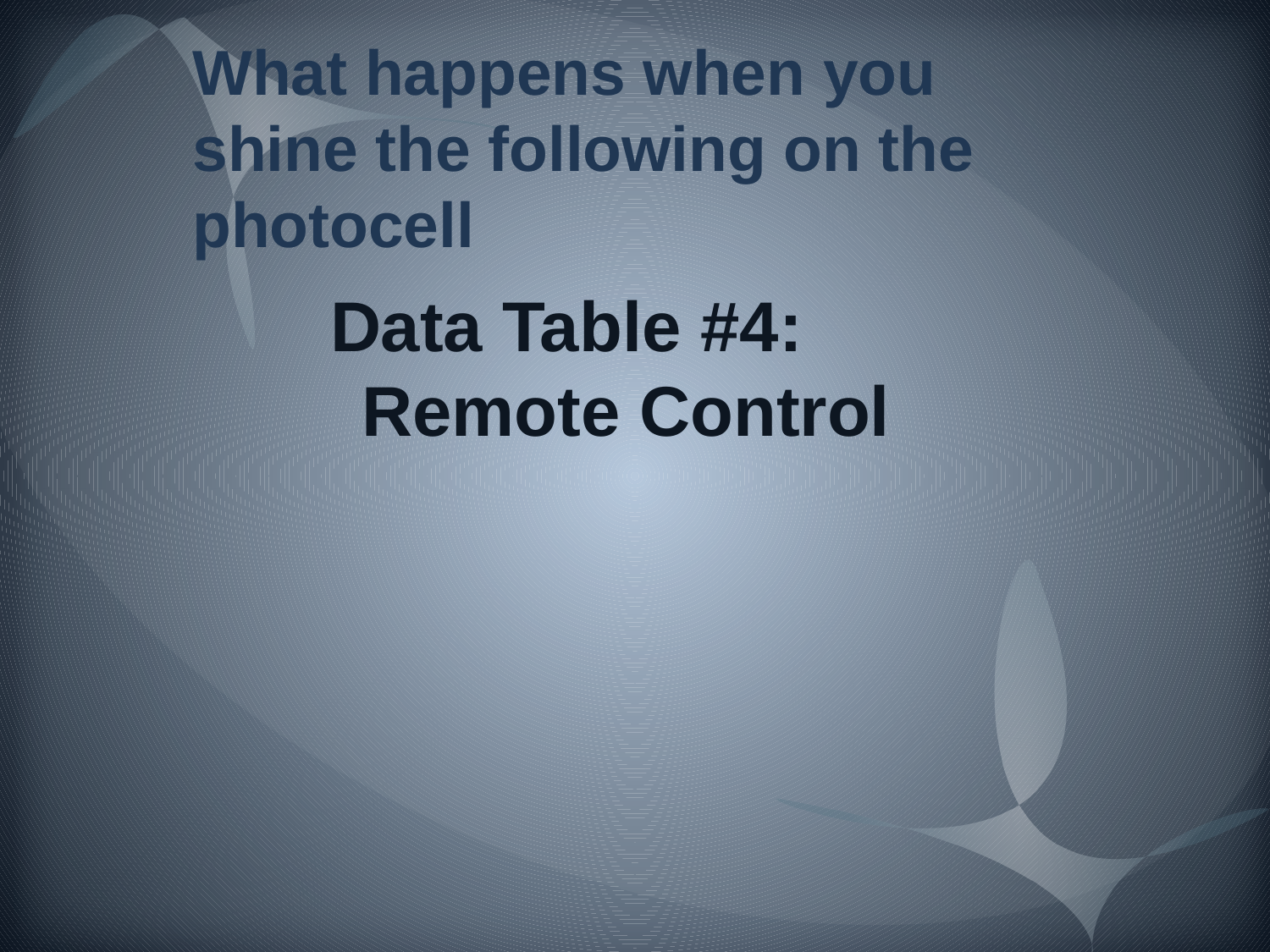

# What happens when you shine the following on the photocell
Data Table #4:  Remote Control